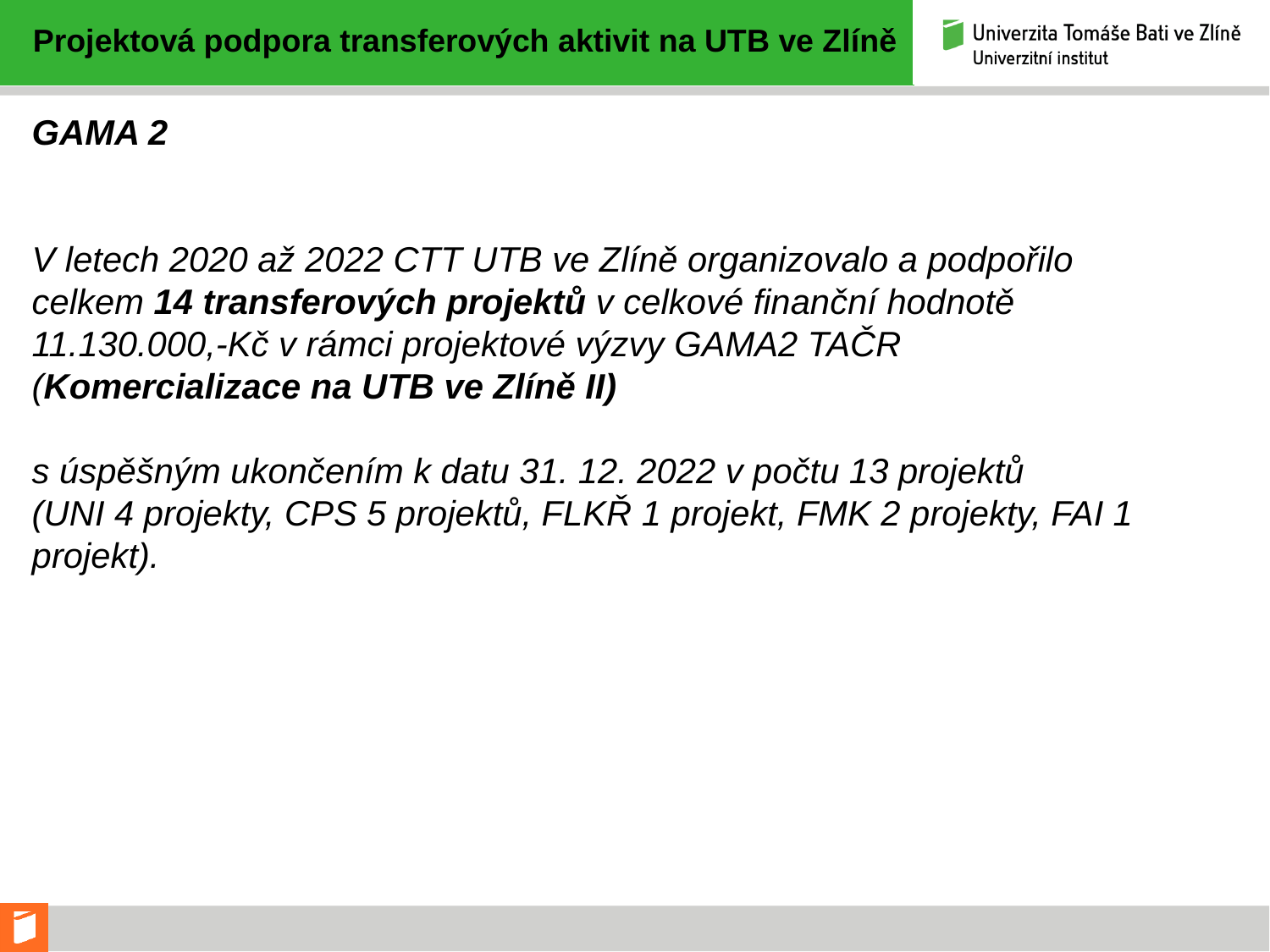

Projektová podpora transferových aktivit na UTB ve Zlíně
GAMA 2

V letech 2020 až 2022 CTT UTB ve Zlíně organizovalo a podpořilo
celkem 14 transferových projektů v celkové finanční hodnotě
11.130.000,-Kč v rámci projektové výzvy GAMA2 TAČR
(Komercializace na UTB ve Zlíně II)

s úspěšným ukončením k datu 31. 12. 2022 v počtu 13 projektů
(UNI 4 projekty, CPS 5 projektů, FLKŘ 1 projekt, FMK 2 projekty, FAI 1 projekt).